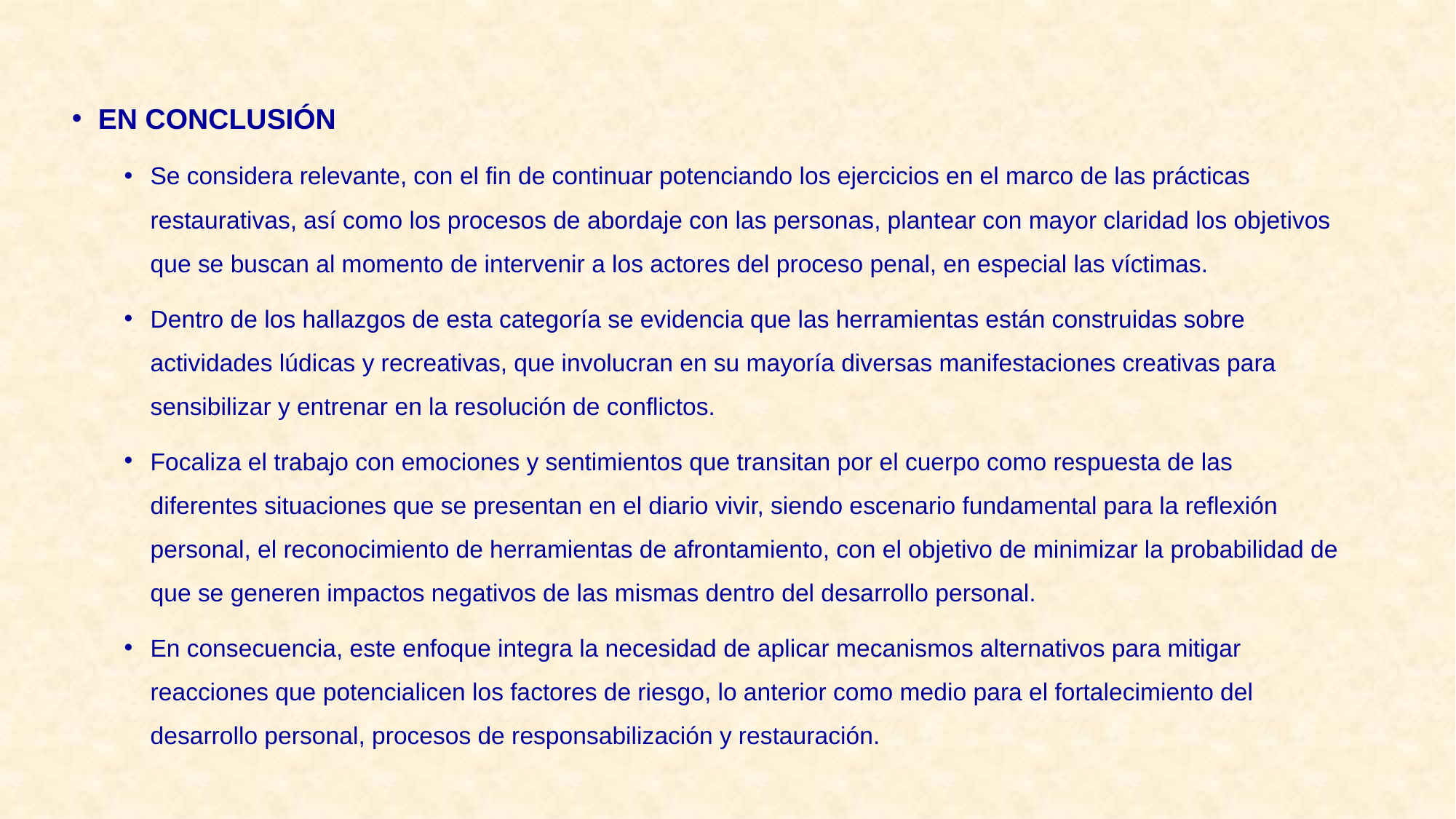

EN CONCLUSIÓN
Se considera relevante, con el fin de continuar potenciando los ejercicios en el marco de las prácticas restaurativas, así como los procesos de abordaje con las personas, plantear con mayor claridad los objetivos que se buscan al momento de intervenir a los actores del proceso penal, en especial las víctimas.
Dentro de los hallazgos de esta categoría se evidencia que las herramientas están construidas sobre actividades lúdicas y recreativas, que involucran en su mayoría diversas manifestaciones creativas para sensibilizar y entrenar en la resolución de conflictos.
Focaliza el trabajo con emociones y sentimientos que transitan por el cuerpo como respuesta de las diferentes situaciones que se presentan en el diario vivir, siendo escenario fundamental para la reflexión personal, el reconocimiento de herramientas de afrontamiento, con el objetivo de minimizar la probabilidad de que se generen impactos negativos de las mismas dentro del desarrollo personal.
En consecuencia, este enfoque integra la necesidad de aplicar mecanismos alternativos para mitigar reacciones que potencialicen los factores de riesgo, lo anterior como medio para el fortalecimiento del desarrollo personal, procesos de responsabilización y restauración.